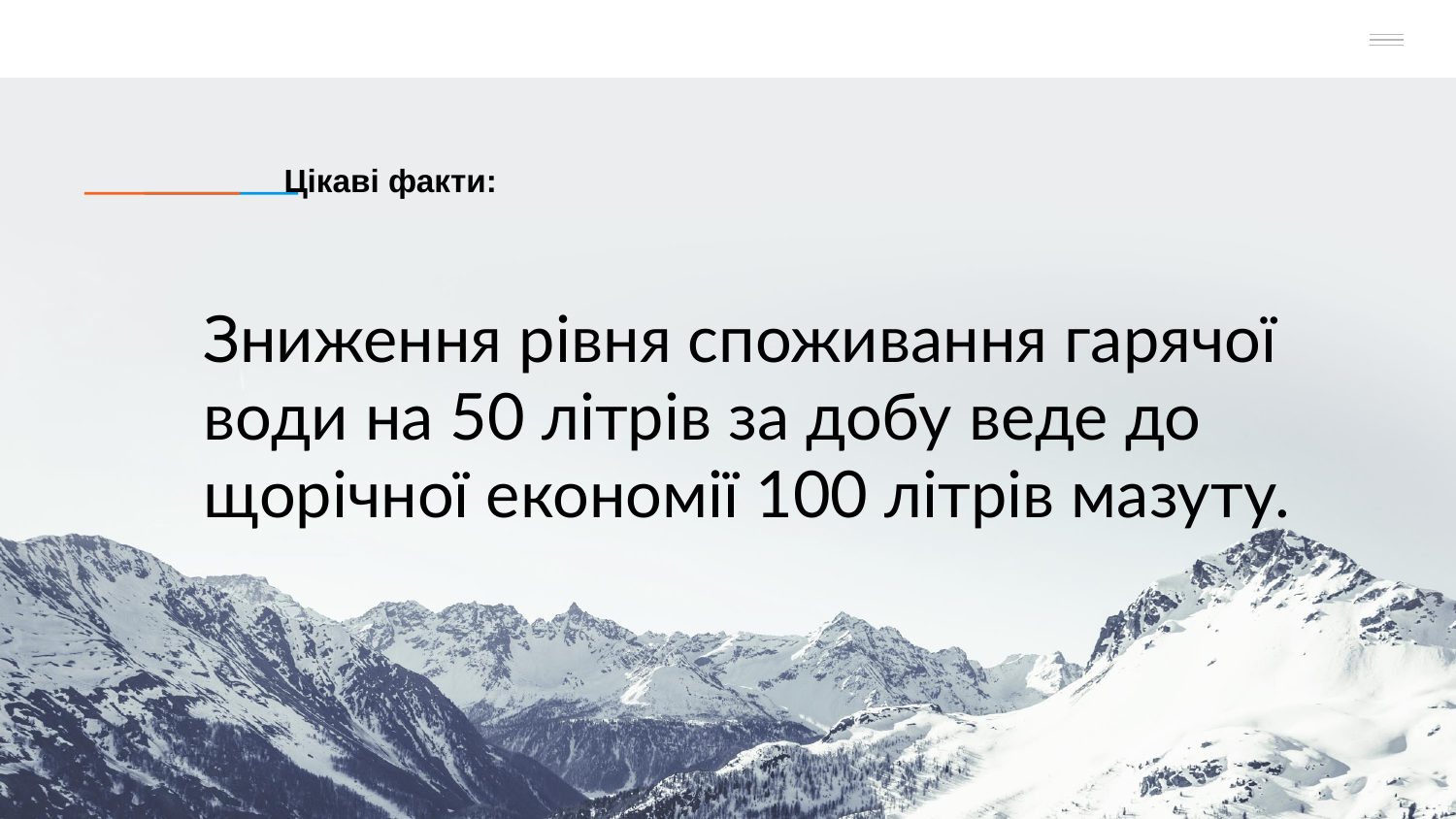

# Цікаві факти:
Зниження рівня споживання гарячої води на 50 літрів за добу веде до щорічної економії 100 літрів мазуту.